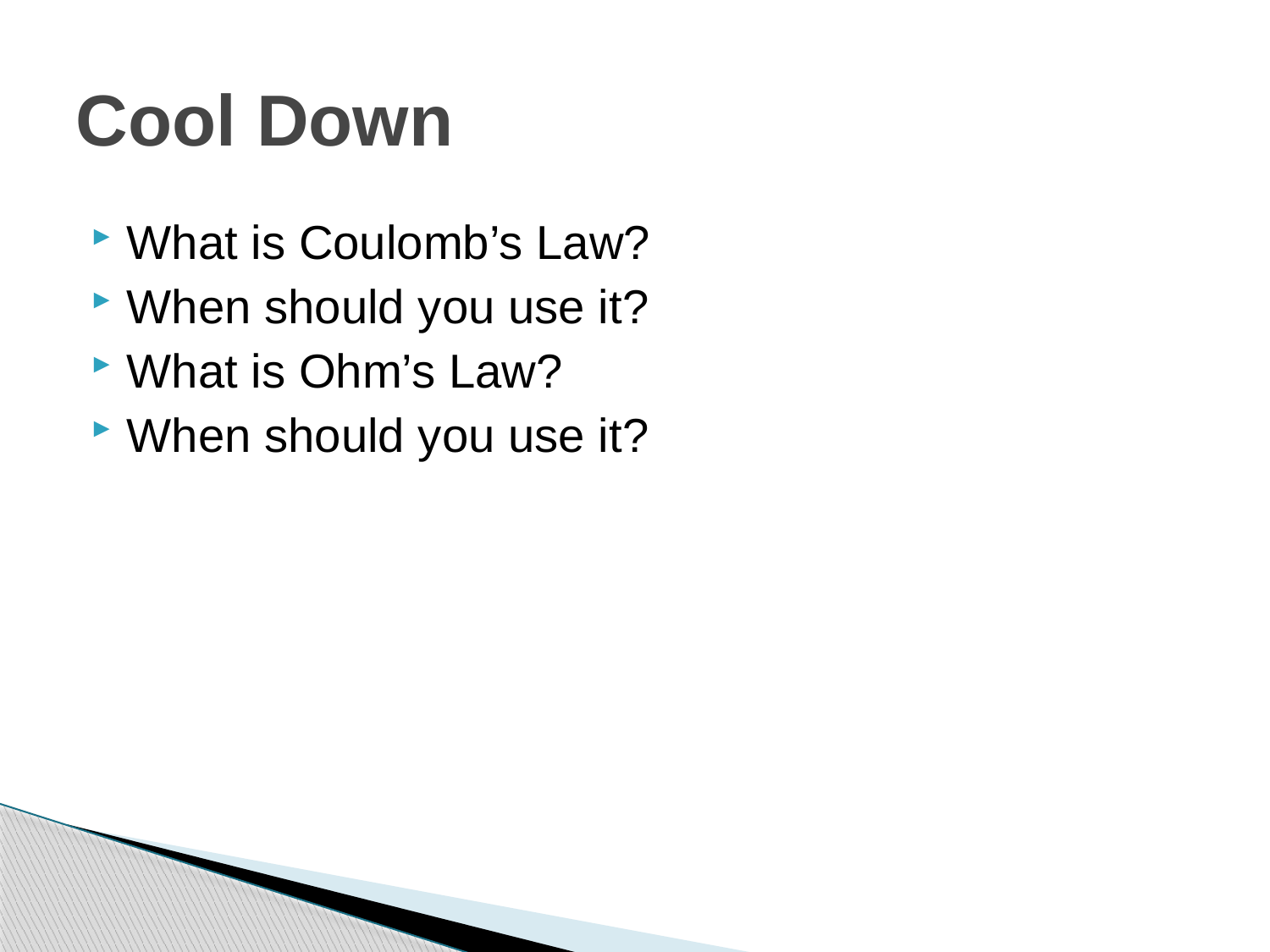

# Cool Down
What is Coulomb’s Law?
When should you use it?
What is Ohm’s Law?
When should you use it?